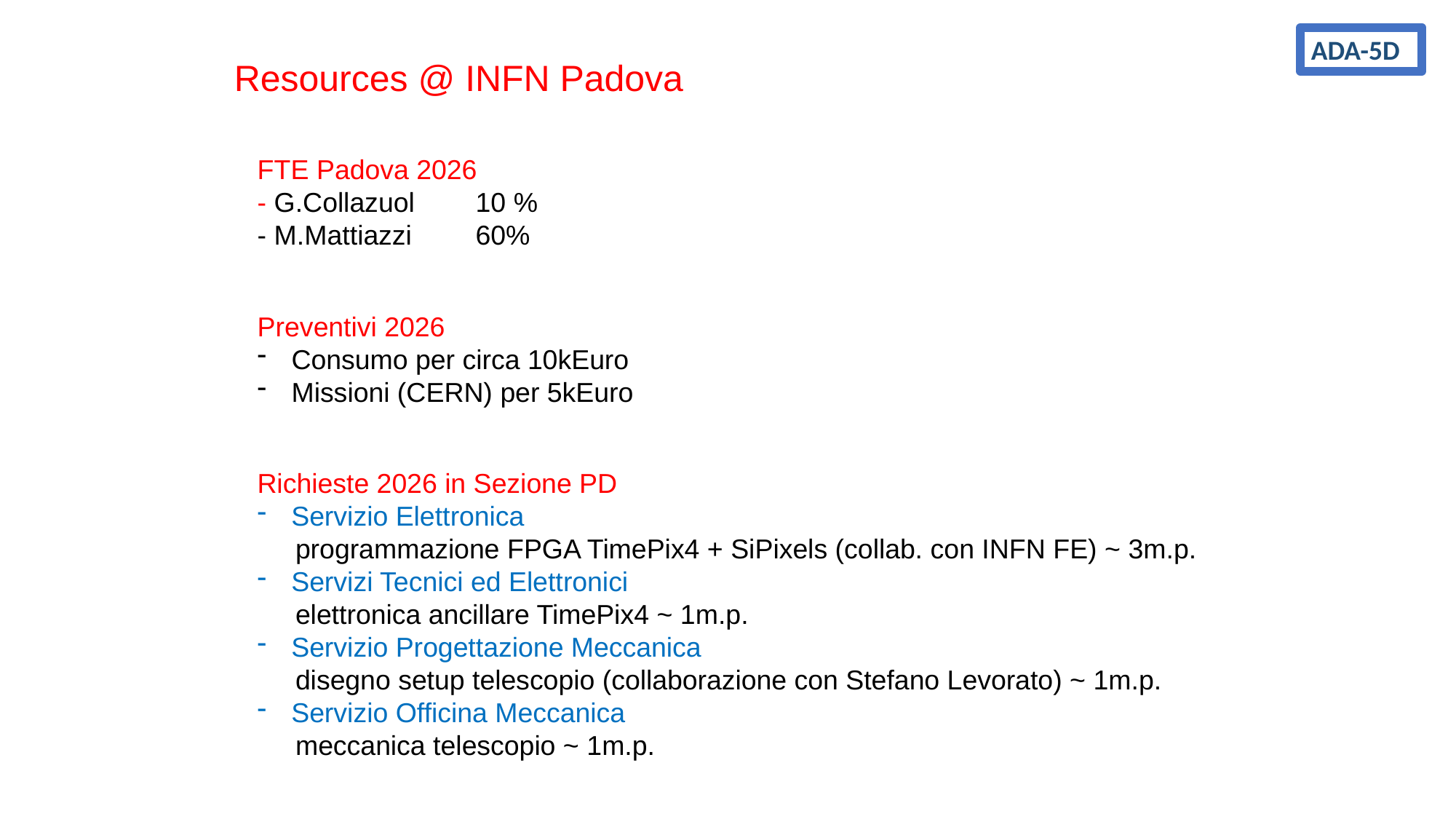

ADA-5D
Resources @ INFN Padova
FTE Padova 2026
- G.Collazuol  	10 %
- M.Mattiazzi  	60%
Preventivi 2026
Consumo per circa 10kEuro
Missioni (CERN) per 5kEuro
Richieste 2026 in Sezione PD
Servizio Elettronica
     programmazione FPGA TimePix4 + SiPixels (collab. con INFN FE) ~ 3m.p.
Servizi Tecnici ed Elettronici
     elettronica ancillare TimePix4 ~ 1m.p.
Servizio Progettazione Meccanica
     disegno setup telescopio (collaborazione con Stefano Levorato) ~ 1m.p.
Servizio Officina Meccanica
     meccanica telescopio ~ 1m.p.